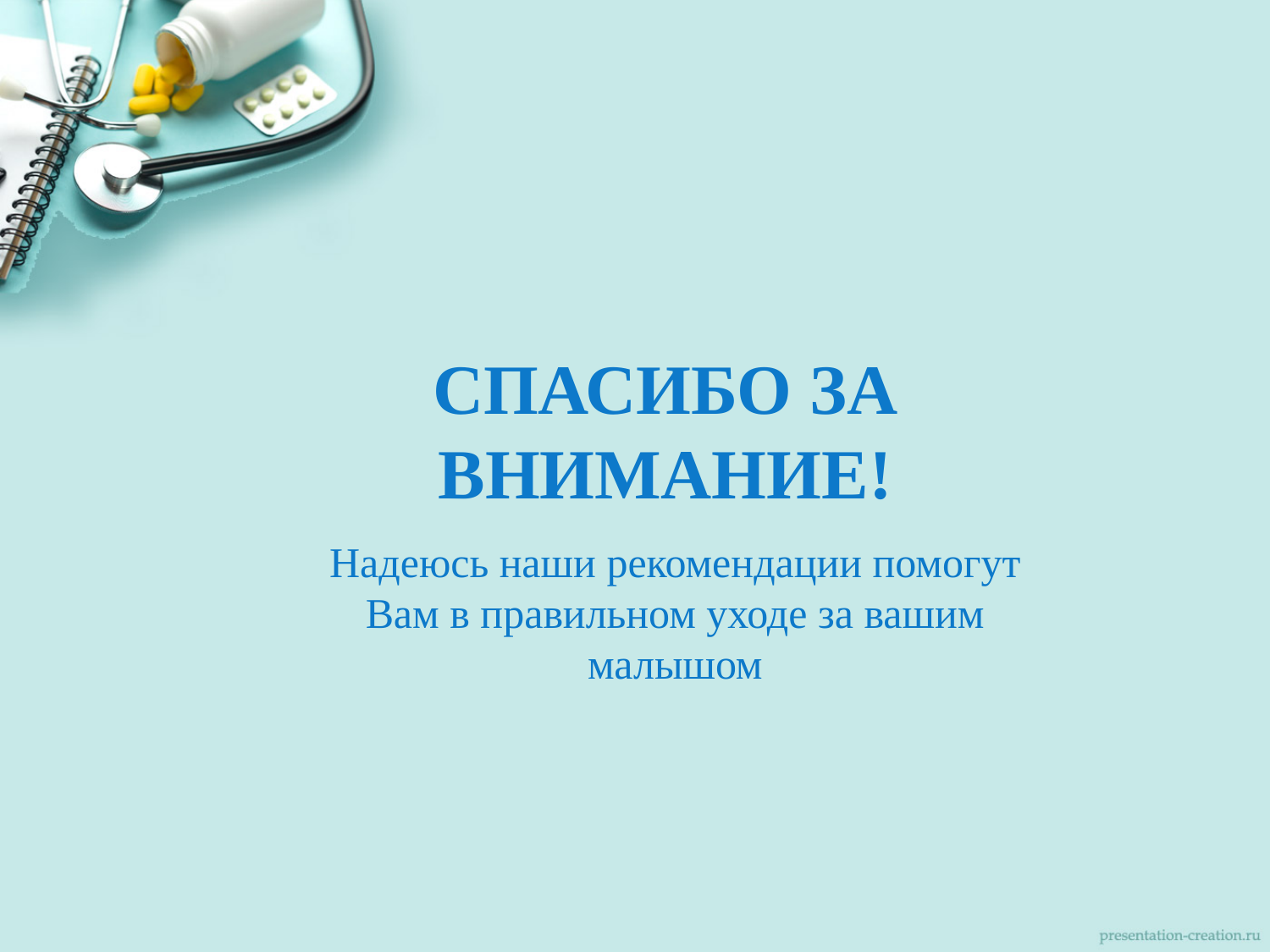

# Спасибо за внимание!
Надеюсь наши рекомендации помогут Вам в правильном уходе за вашим малышом